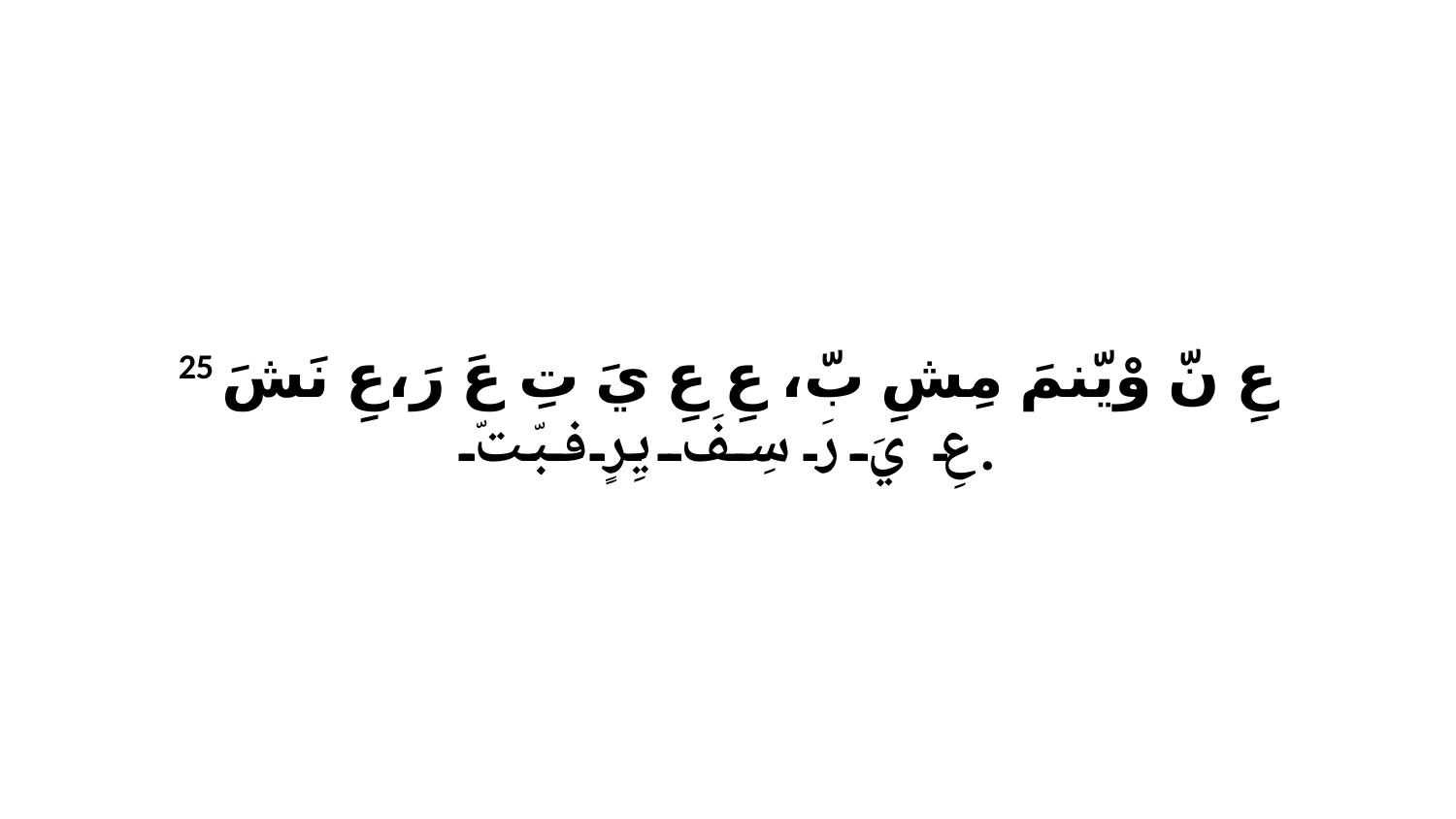

25 عِ نّ وْيّنمَ مِشِ بّ، عِ عِ يَ تِ عَ رَ،عِ نَشَ عِ يَ رَ سِفَ يِرٍ فبّتّ.